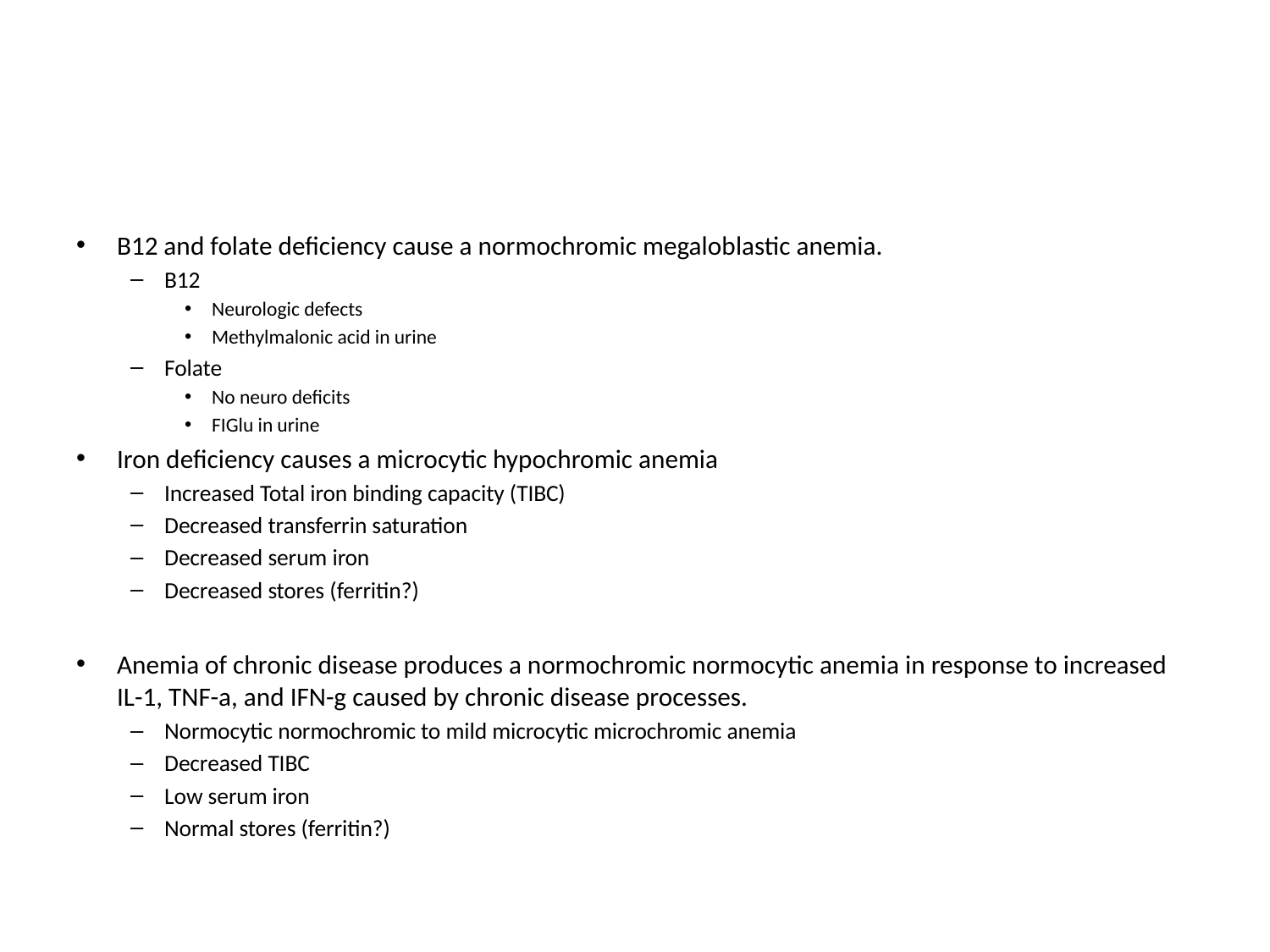

#
B12 and folate deficiency cause a normochromic megaloblastic anemia.
B12
Neurologic defects
Methylmalonic acid in urine
Folate
No neuro deficits
FIGlu in urine
Iron deficiency causes a microcytic hypochromic anemia
Increased Total iron binding capacity (TIBC)
Decreased transferrin saturation
Decreased serum iron
Decreased stores (ferritin?)

Anemia of chronic disease produces a normochromic normocytic anemia in response to increased IL-1, TNF-a, and IFN-g caused by chronic disease processes.
Normocytic normochromic to mild microcytic microchromic anemia
Decreased TIBC
Low serum iron
Normal stores (ferritin?)